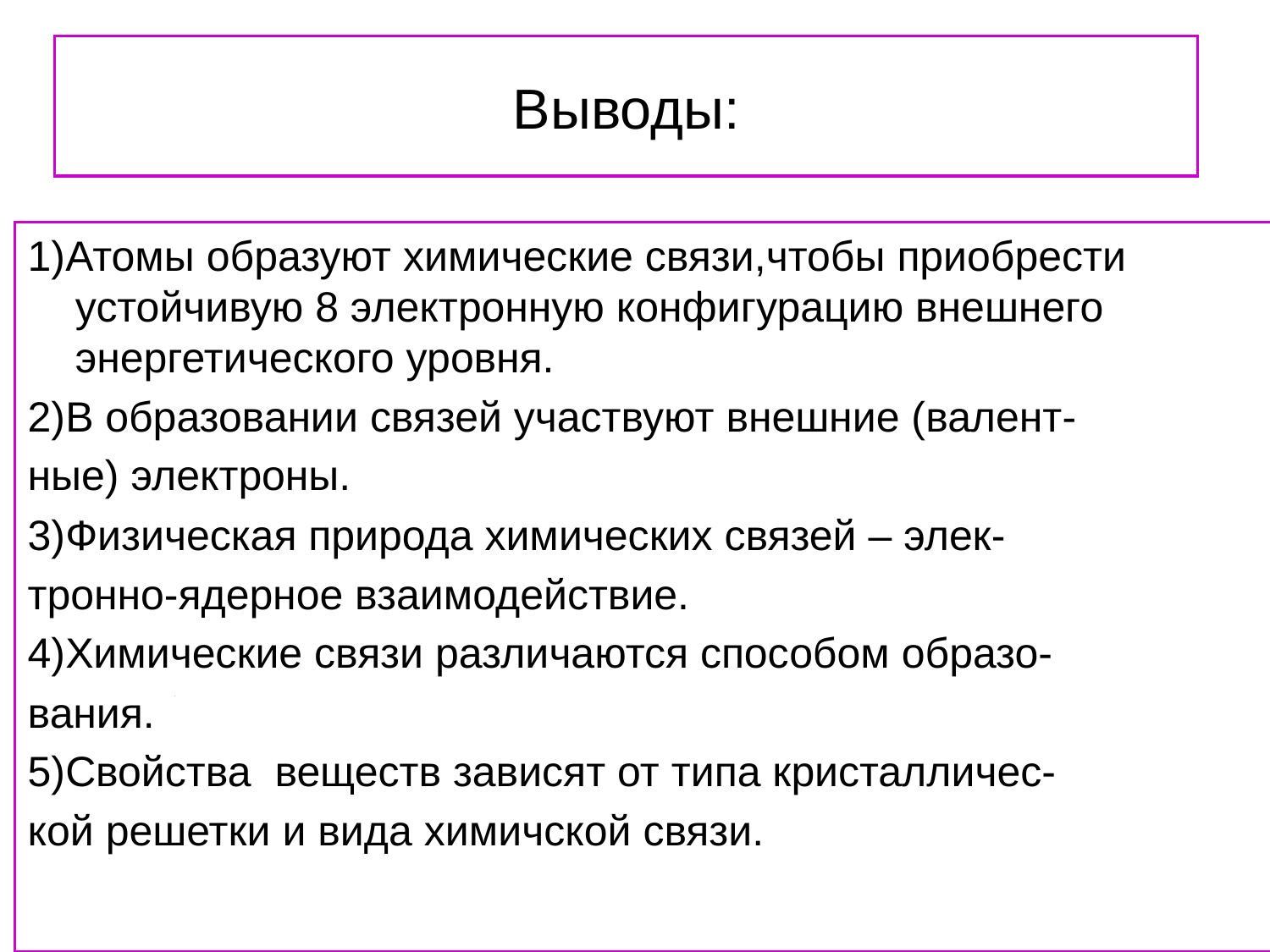

# Выводы:
1)Атомы образуют химические связи,чтобы приобрести устойчивую 8 электронную конфигурацию внешнего энергетического уровня.
2)В образовании связей участвуют внешние (валент-
ные) электроны.
3)Физическая природа химических связей – элек-
тронно-ядерное взаимодействие.
4)Химические связи различаются способом образо-
вания.
5)Свойства  веществ зависят от типа кристалличес-
кой решетки и вида химичской связи.